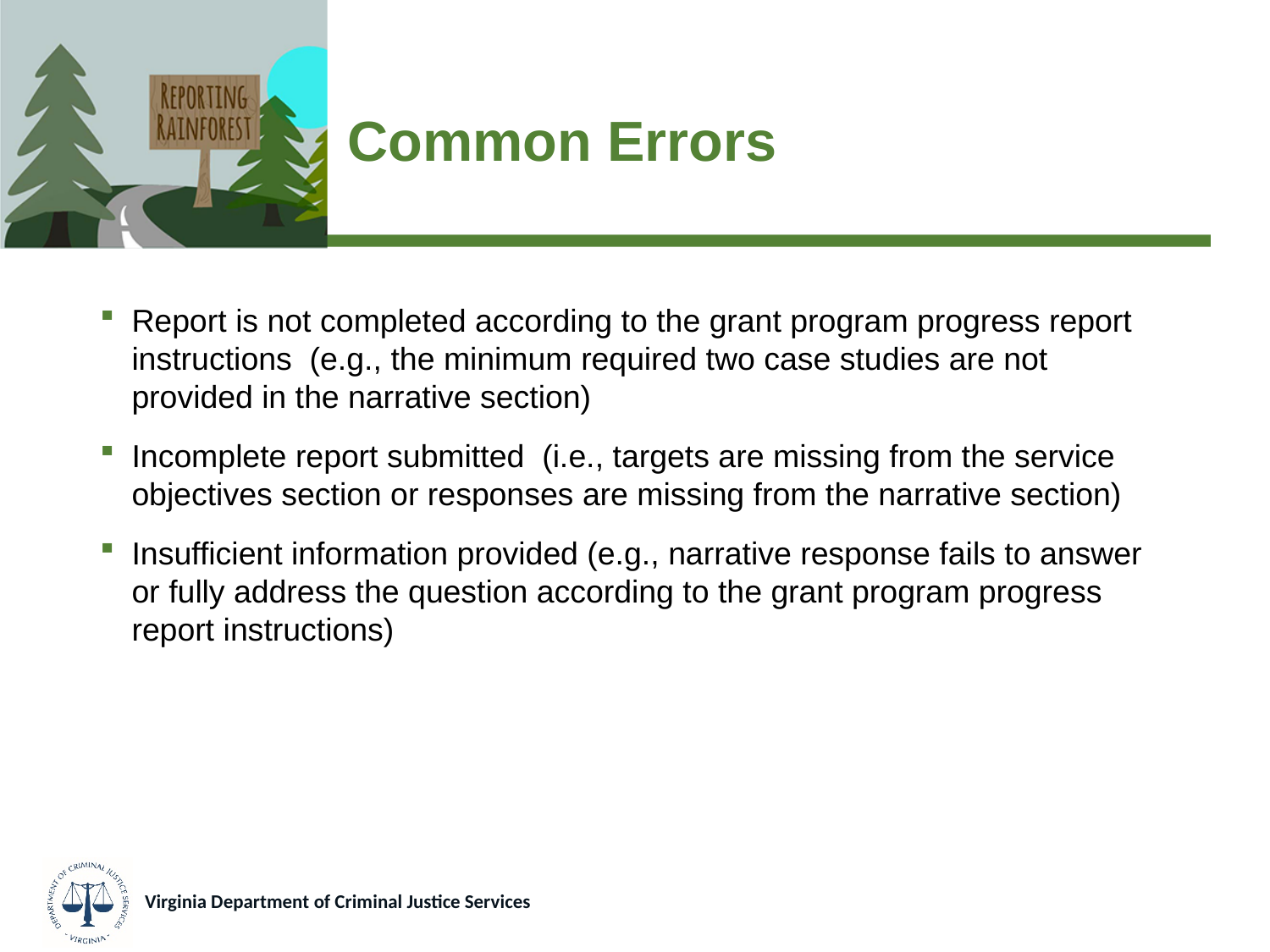

# Common Errors
Report is not completed according to the grant program progress report instructions  (e.g., the minimum required two case studies are not provided in the narrative section)
Incomplete report submitted  (i.e., targets are missing from the service objectives section or responses are missing from the narrative section)
Insufficient information provided (e.g., narrative response fails to answer or fully address the question according to the grant program progress report instructions)
Virginia Department of Criminal Justice Services